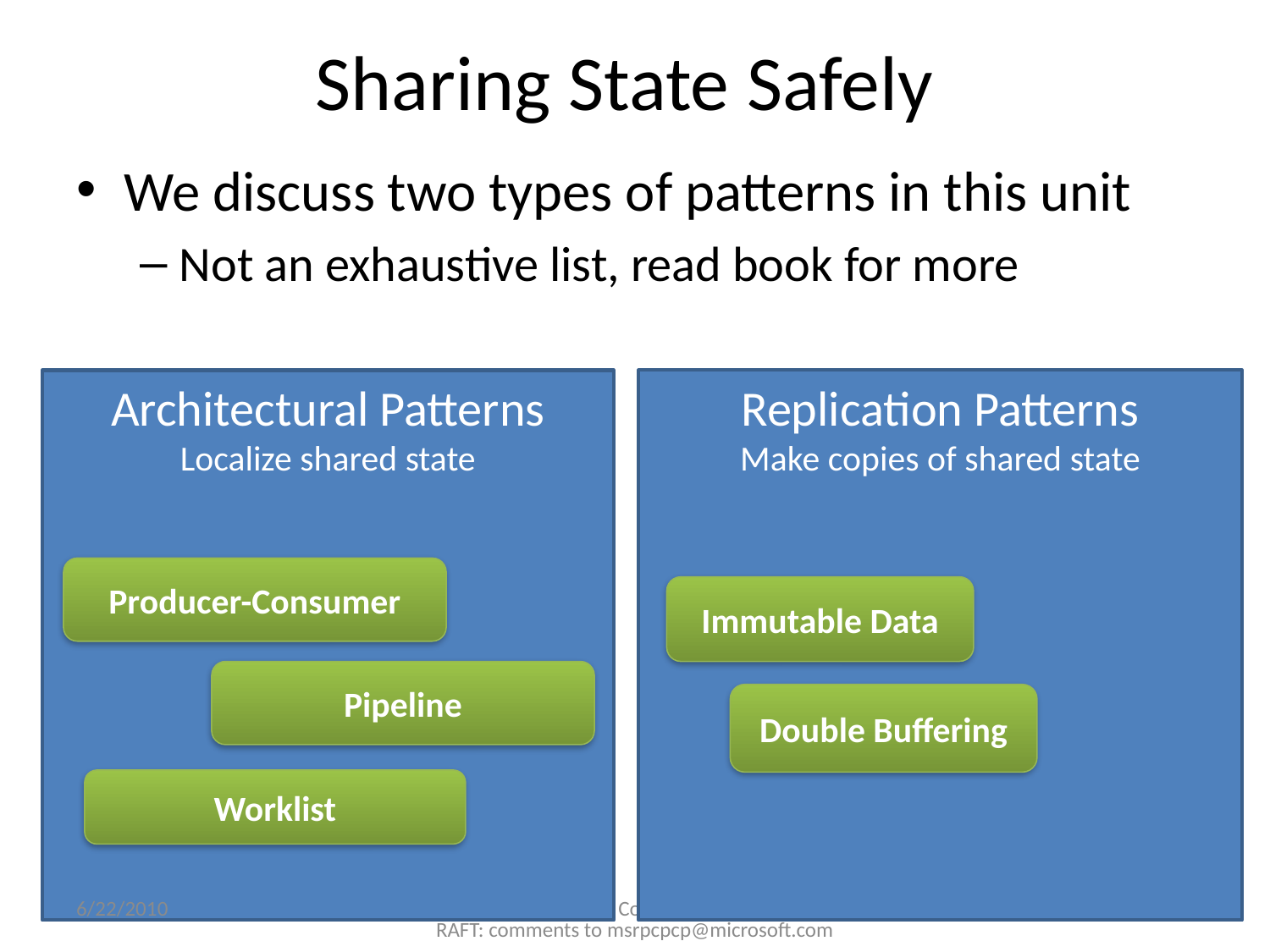

# Sharing State Safely
We discuss two types of patterns in this unit
Not an exhaustive list, read book for more
Architectural Patterns
Localize shared state

Replication Patterns
Make copies of shared state

Producer-Consumer
Immutable Data
Pipeline
Double Buffering
Worklist
6/22/2010
Practical Parallel and Concurrent Programming DRAFT: comments to msrpcpcp@microsoft.com
6